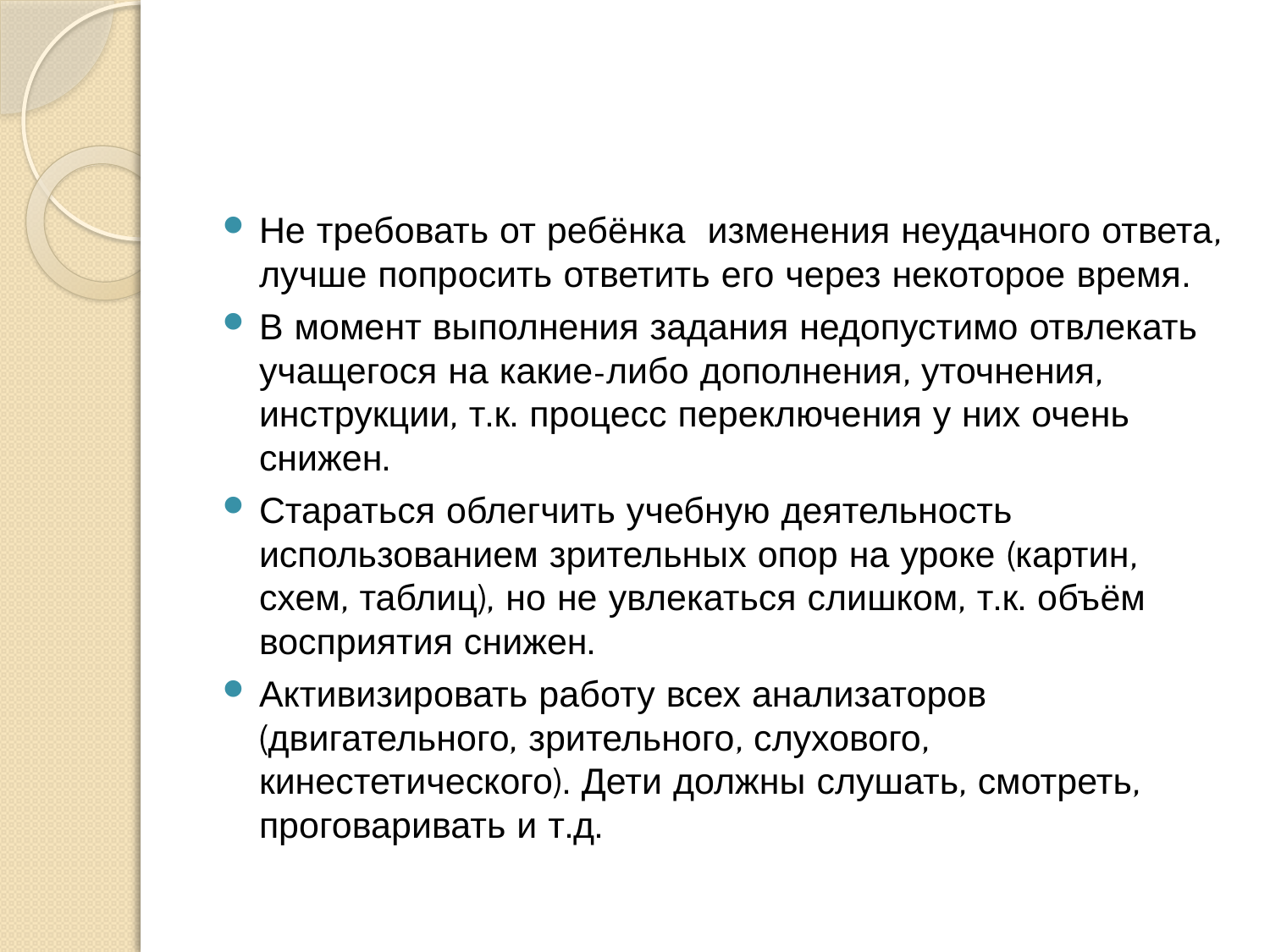

#
Не требовать от ребёнка  изменения неудачного ответа, лучше попросить ответить его через некоторое время.
В момент выполнения задания недопустимо отвлекать учащегося на какие-либо дополнения, уточнения, инструкции, т.к. процесс переключения у них очень снижен.
Стараться облегчить учебную деятельность использованием зрительных опор на уроке (картин, схем, таблиц), но не увлекаться слишком, т.к. объём восприятия снижен.
Активизировать работу всех анализаторов (двигательного, зрительного, слухового, кинестетического). Дети должны слушать, смотреть, проговаривать и т.д.